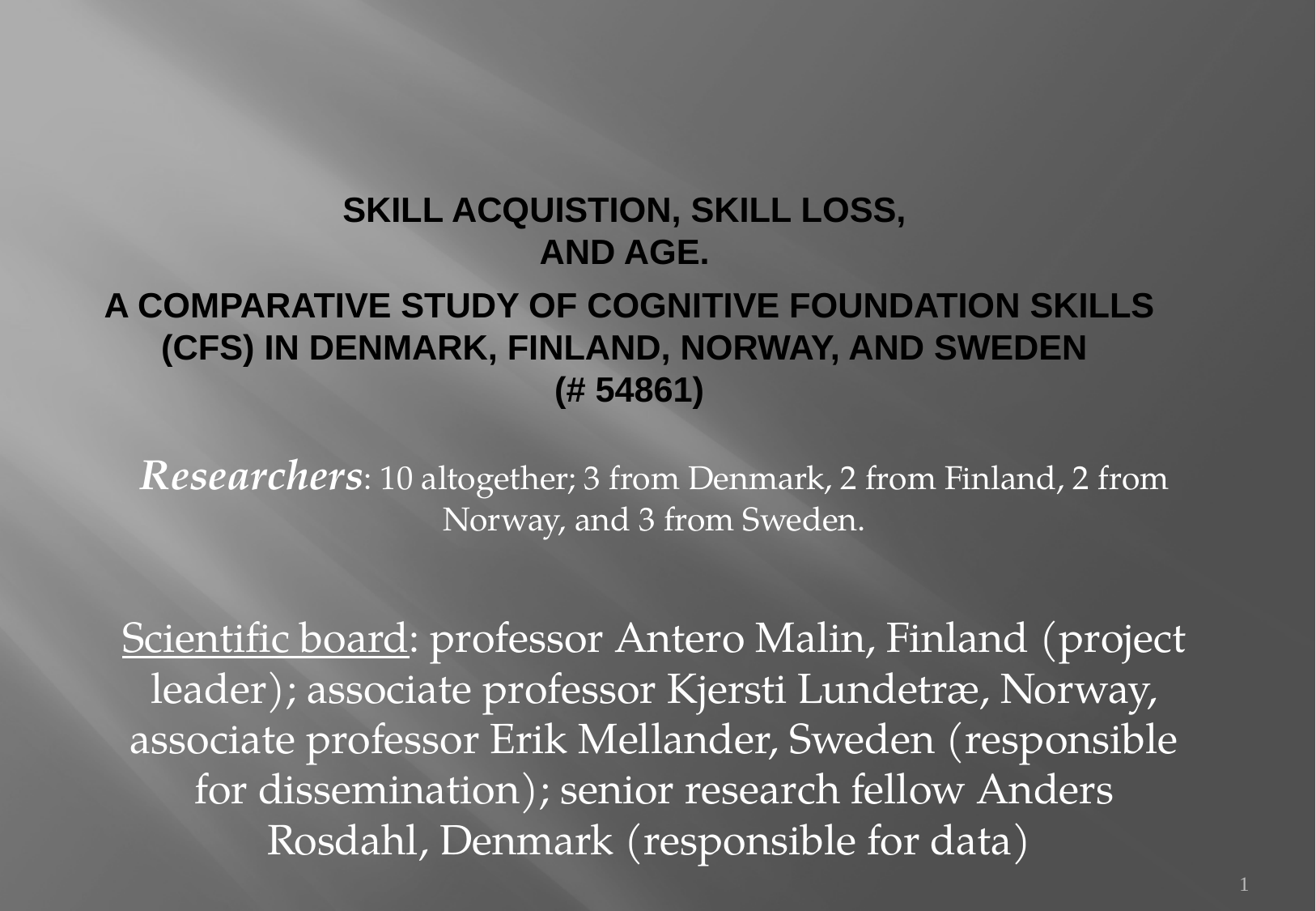

# Skill acquistion, skill loss, and age. A comparative study of Cognitive Foundation Skills (CFS) in Denmark, Finland, Norway, and Sweden (# 54861)
Researchers: 10 altogether; 3 from Denmark, 2 from Finland, 2 from Norway, and 3 from Sweden.

Scientific board: professor Antero Malin, Finland (project leader); associate professor Kjersti Lundetræ, Norway, associate professor Erik Mellander, Sweden (responsible for dissemination); senior research fellow Anders Rosdahl, Denmark (responsible for data)
1